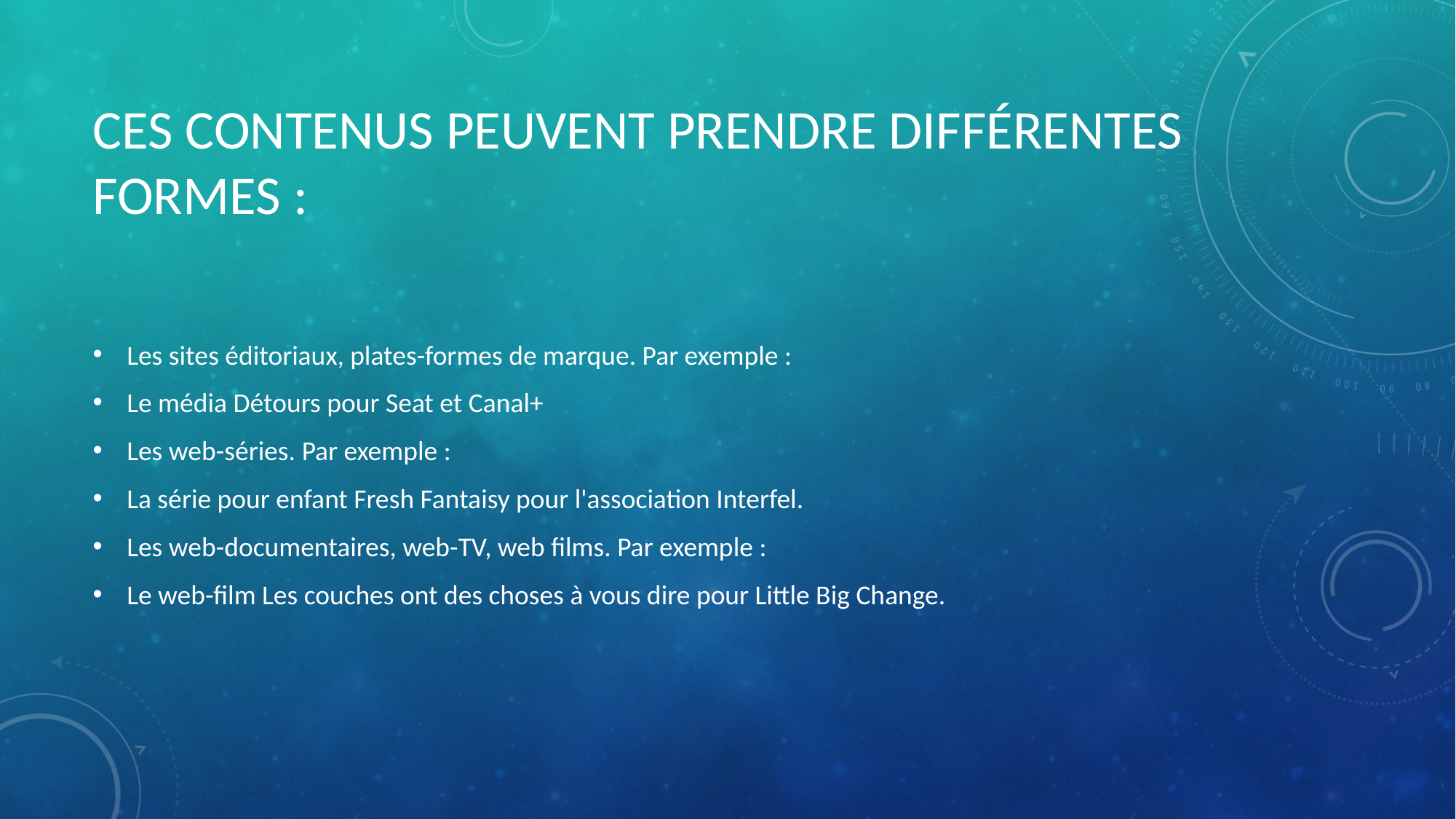

# Ces contenus peuvent prendre différentes formes :
Les sites éditoriaux, plates-formes de marque. Par exemple :
Le média Détours pour Seat et Canal+
Les web-séries. Par exemple :
La série pour enfant Fresh Fantaisy pour l'association Interfel.
Les web-documentaires, web-TV, web films. Par exemple :
Le web-film Les couches ont des choses à vous dire pour Little Big Change.